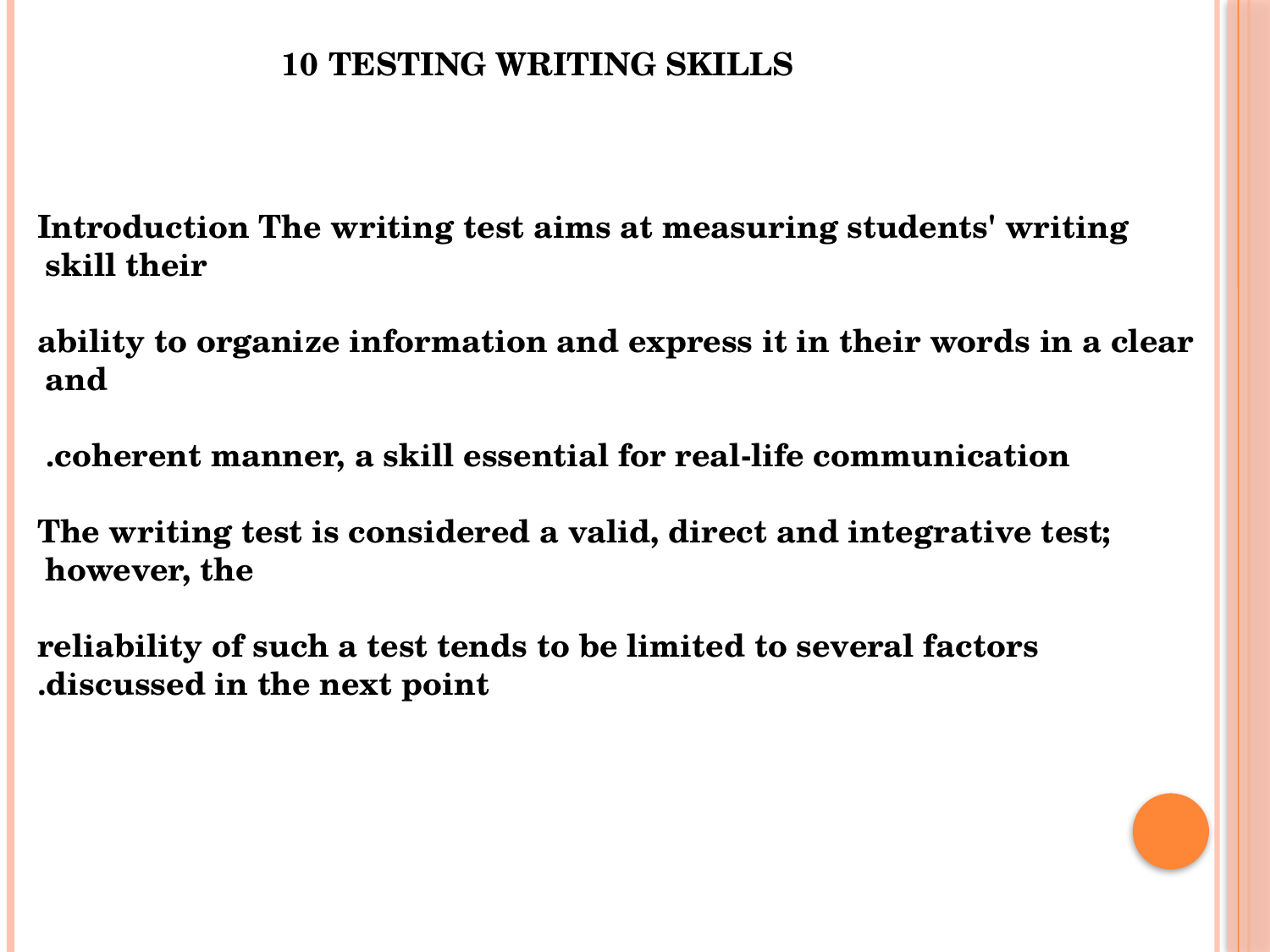

TESTING WRITING SKILLS

Introduction The writing test aims at measuring students' writing skill their

ability to organize information and express it in their words in a clear and

coherent manner, a skill essential for real-life communication.

The writing test is considered a valid, direct and integrative test; however, the

reliability of such a test tends to be limited to several factors discussed in the next point.